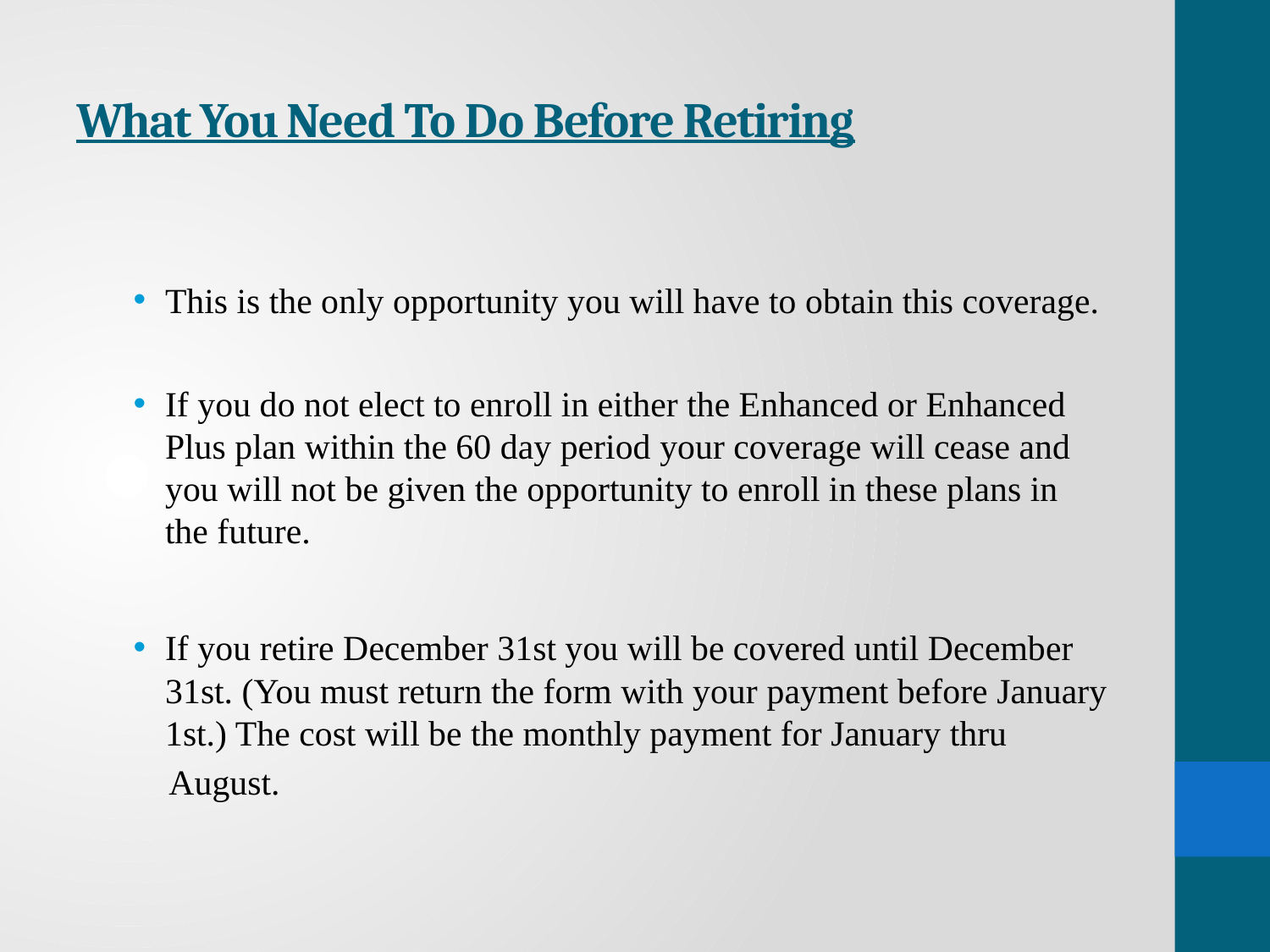

# What You Need To Do Before Retiring

This is the only opportunity you will have to obtain this coverage.

If you do not elect to enroll in either the Enhanced or Enhanced Plus plan within the 60 day period your coverage will cease and you will not be given the opportunity to enroll in these plans in the future.

If you retire December 31st you will be covered until December 31st. (You must return the form with your payment before January 1st.) The cost will be the monthly payment for January thru
    August.